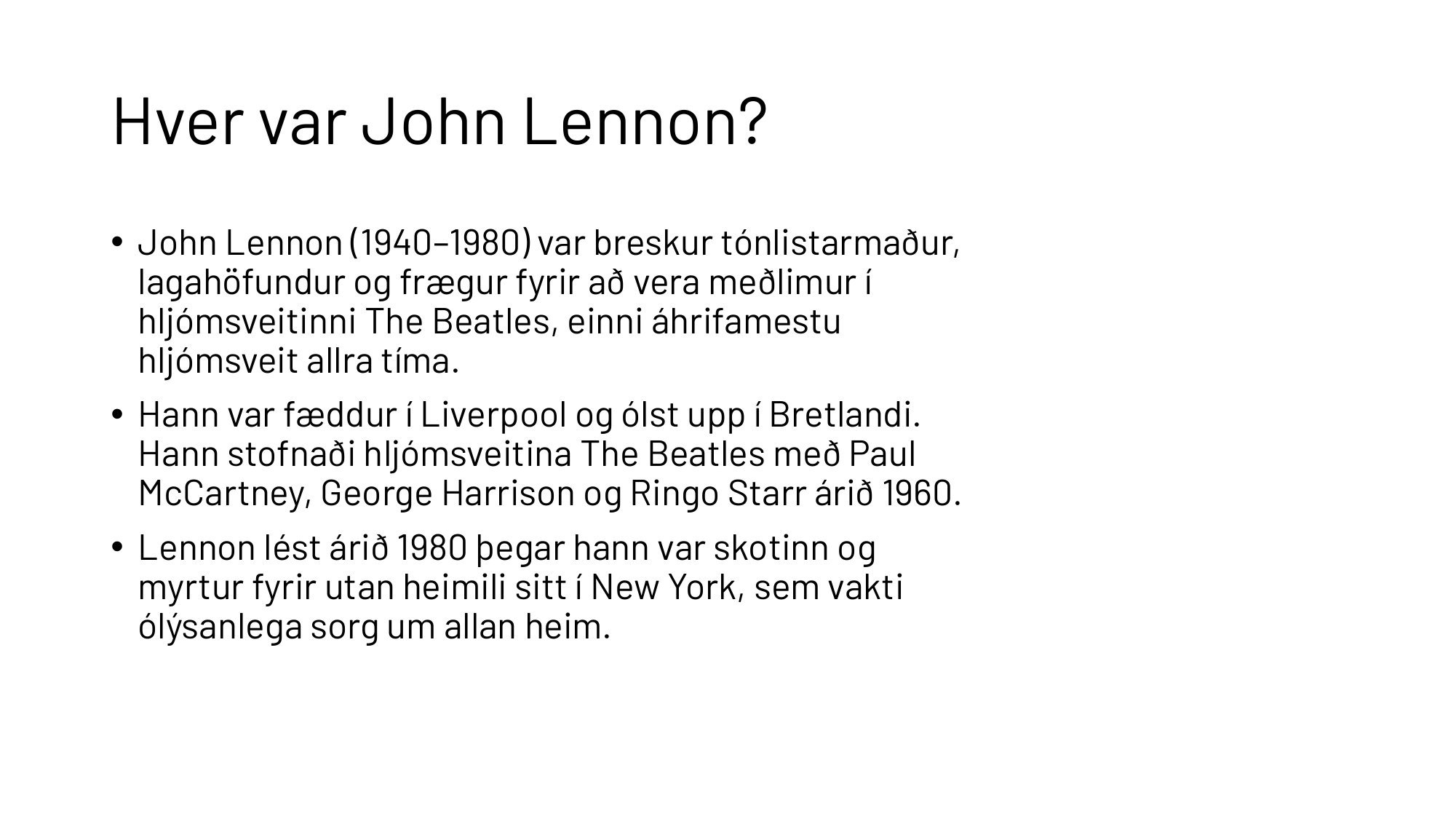

# Hver var John Lennon?
John Lennon (1940–1980) var breskur tónlistarmaður, lagahöfundur og frægur fyrir að vera meðlimur í hljómsveitinni The Beatles, einni áhrifamestu hljómsveit allra tíma.
Hann var fæddur í Liverpool og ólst upp í Bretlandi. Hann stofnaði hljómsveitina The Beatles með Paul McCartney, George Harrison og Ringo Starr árið 1960.
Lennon lést árið 1980 þegar hann var skotinn og myrtur fyrir utan heimili sitt í New York, sem vakti ólýsanlega sorg um allan heim.